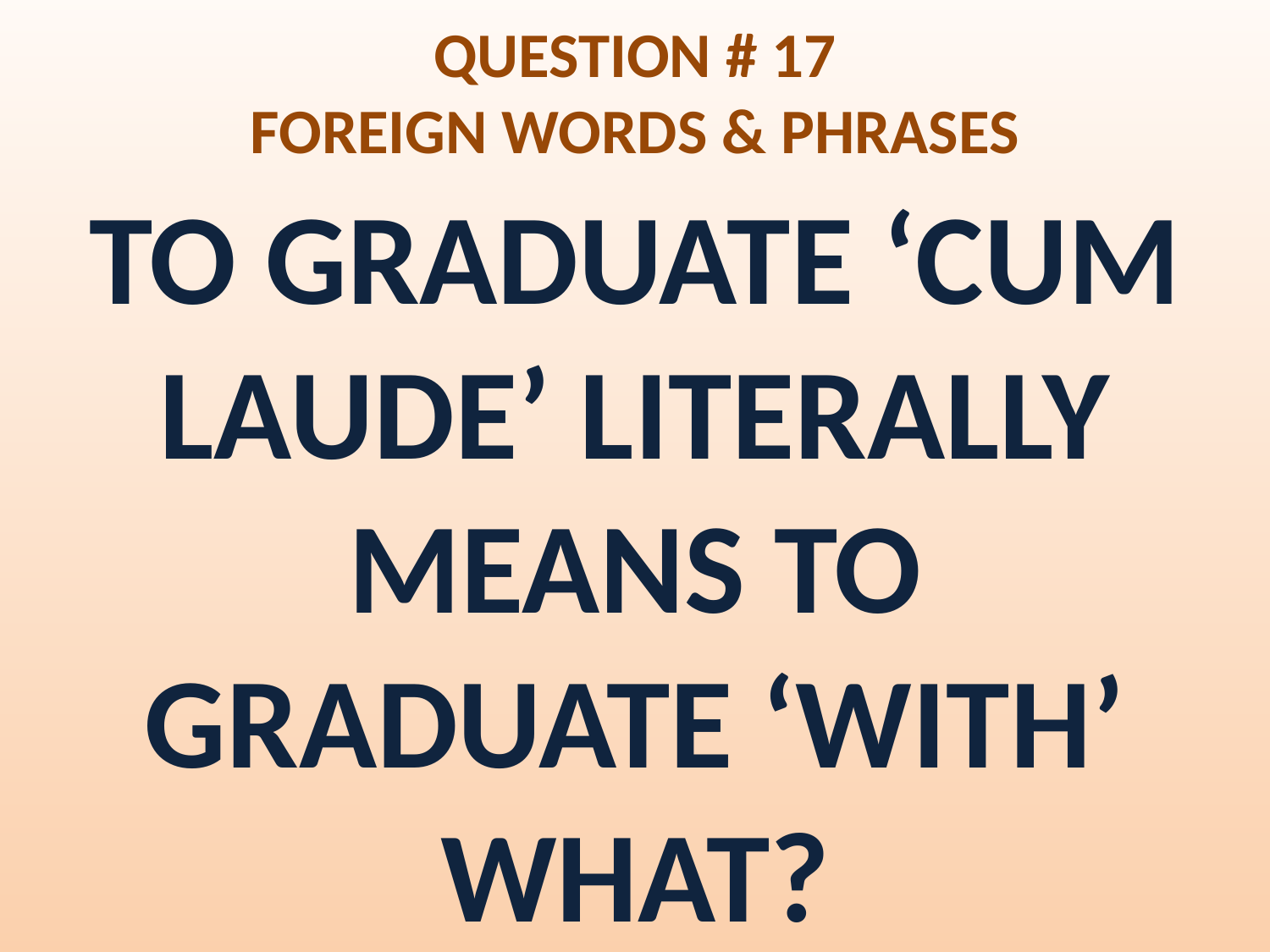

# QUESTION # 17 FOREIGN WORDS & PHRASES
TO GRADUATE ‘CUM LAUDE’ LITERALLY MEANS TO GRADUATE ‘WITH’ WHAT?